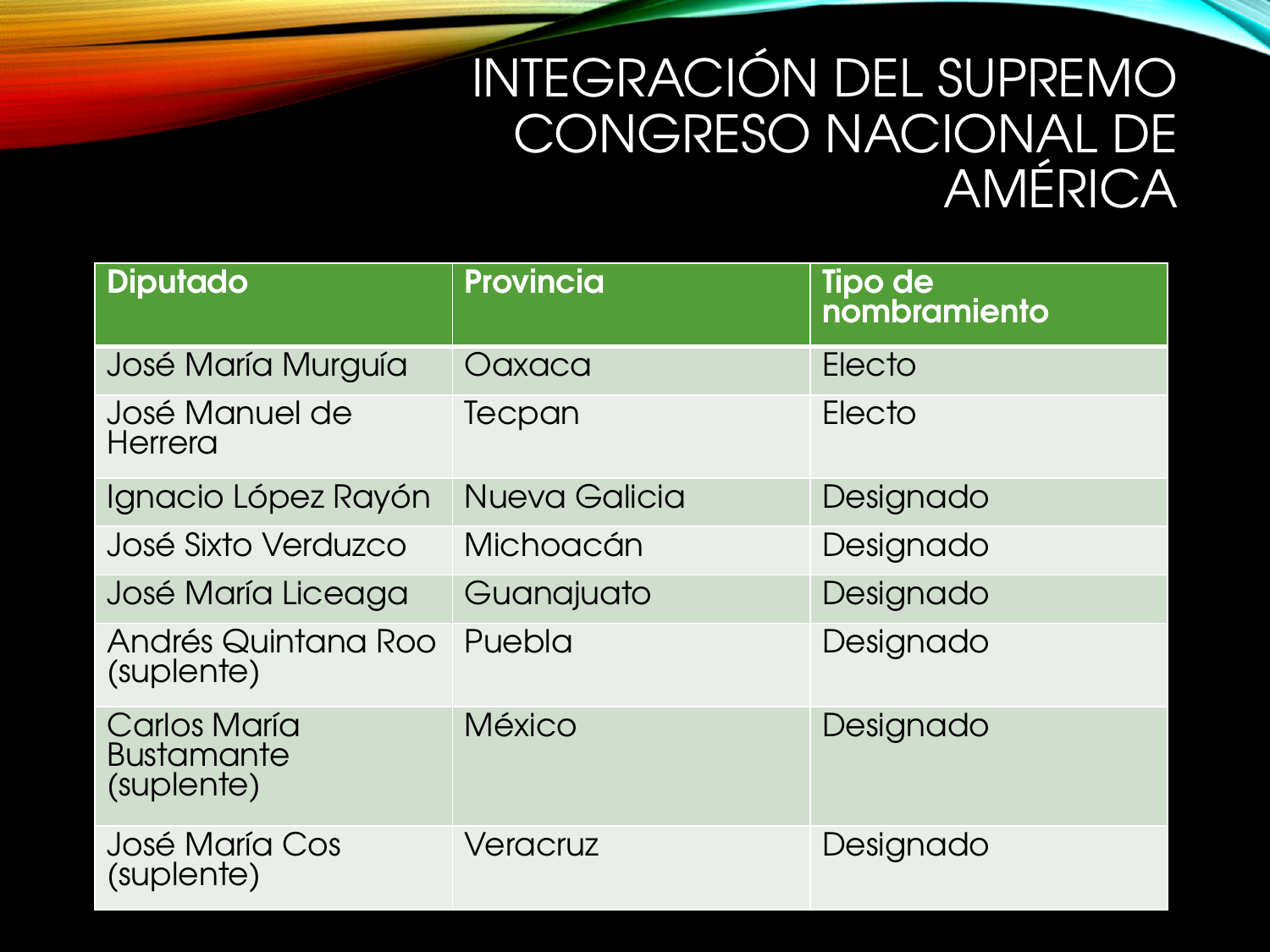

# Integración del Supremo Congreso Nacional de América
| Diputado | Provincia | Tipo de nombramiento |
| --- | --- | --- |
| José María Murguía | Oaxaca | Electo |
| José Manuel de Herrera | Tecpan | Electo |
| Ignacio López Rayón | Nueva Galicia | Designado |
| José Sixto Verduzco | Michoacán | Designado |
| José María Liceaga | Guanajuato | Designado |
| Andrés Quintana Roo (suplente) | Puebla | Designado |
| Carlos María Bustamante (suplente) | México | Designado |
| José María Cos (suplente) | Veracruz | Designado |